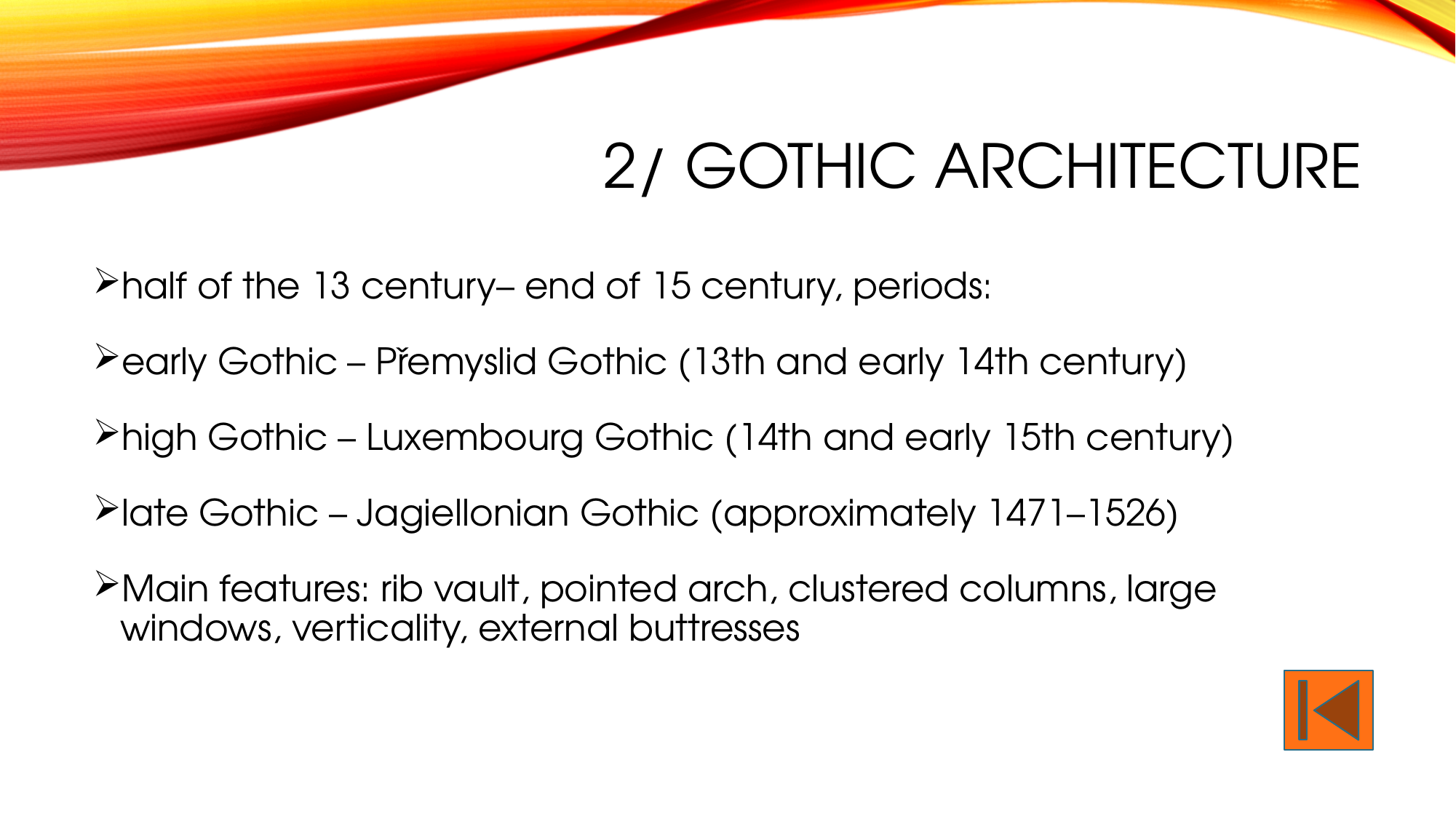

# 2/ Gothic architecture
half of the 13 century– end of 15 century, periods:
early Gothic – Přemyslid Gothic (13th and early 14th century)
high Gothic – Luxembourg Gothic (14th and early 15th century)
late Gothic – Jagiellonian Gothic (approximately 1471–1526)
Main features: rib vault, pointed arch, clustered columns, large windows, verticality, external buttresses